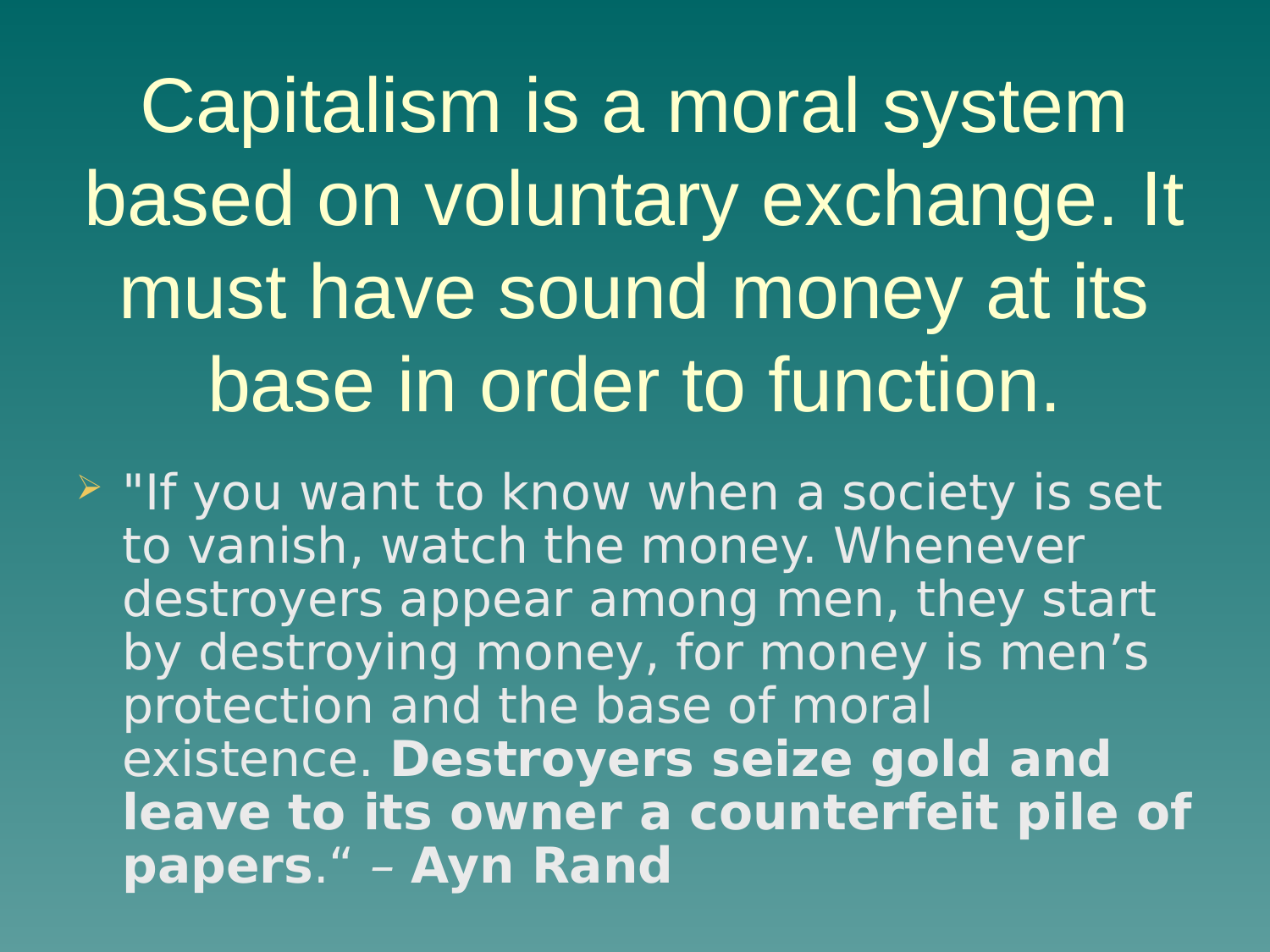

Capitalism is a moral system based on voluntary exchange. It must have sound money at its base in order to function.
"If you want to know when a society is set to vanish, watch the money. Whenever destroyers appear among men, they start by destroying money, for money is men’s protection and the base of moral existence. Destroyers seize gold and leave to its owner a counterfeit pile of papers.“ – Ayn Rand